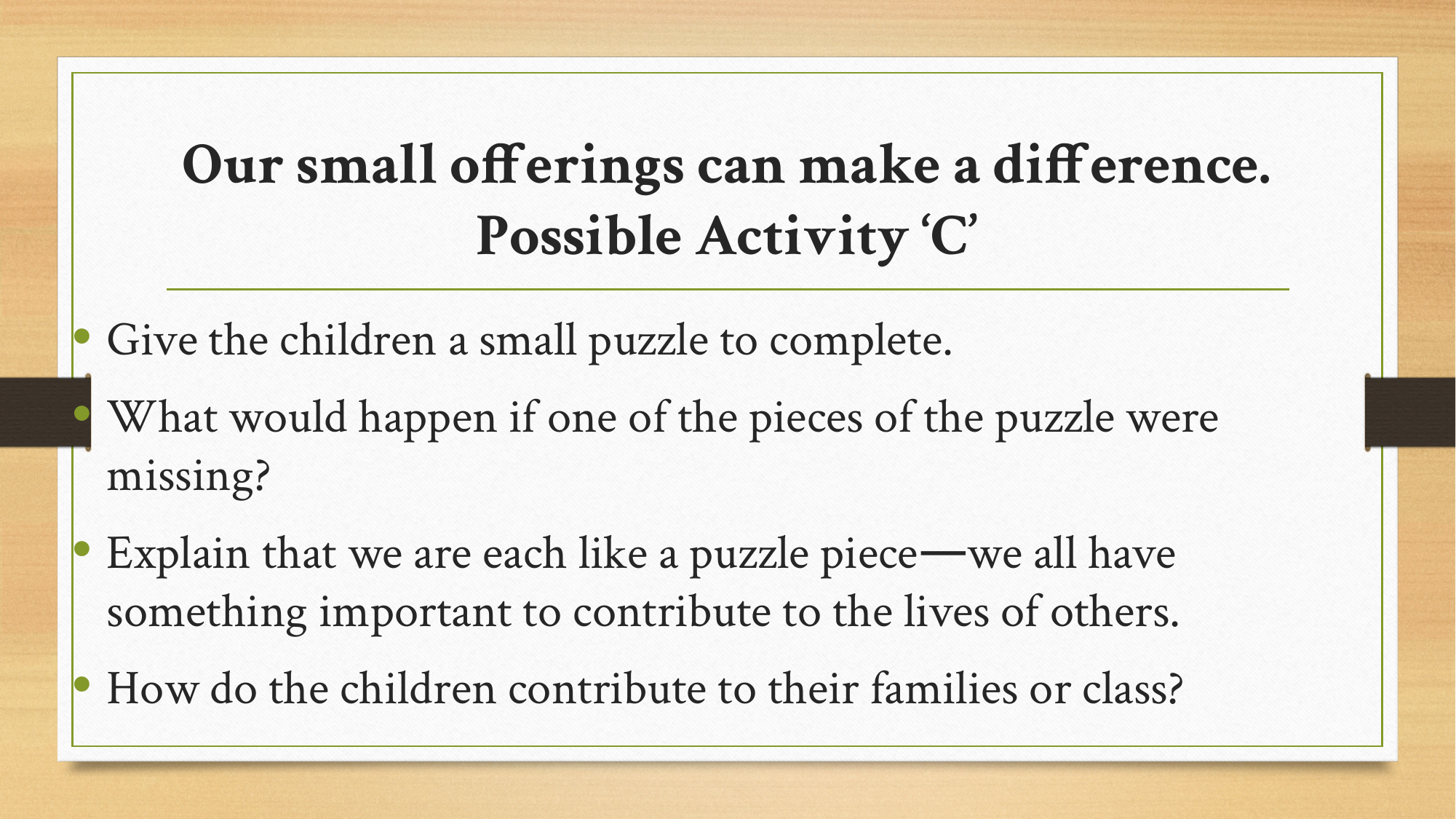

# Our small offerings can make a difference. Possible Activity ‘C’
Give the children a small puzzle to complete.
What would happen if one of the pieces of the puzzle were missing?
Explain that we are each like a puzzle piece﻿—we all have something important to contribute to the lives of others.
How do the children contribute to their families or class?